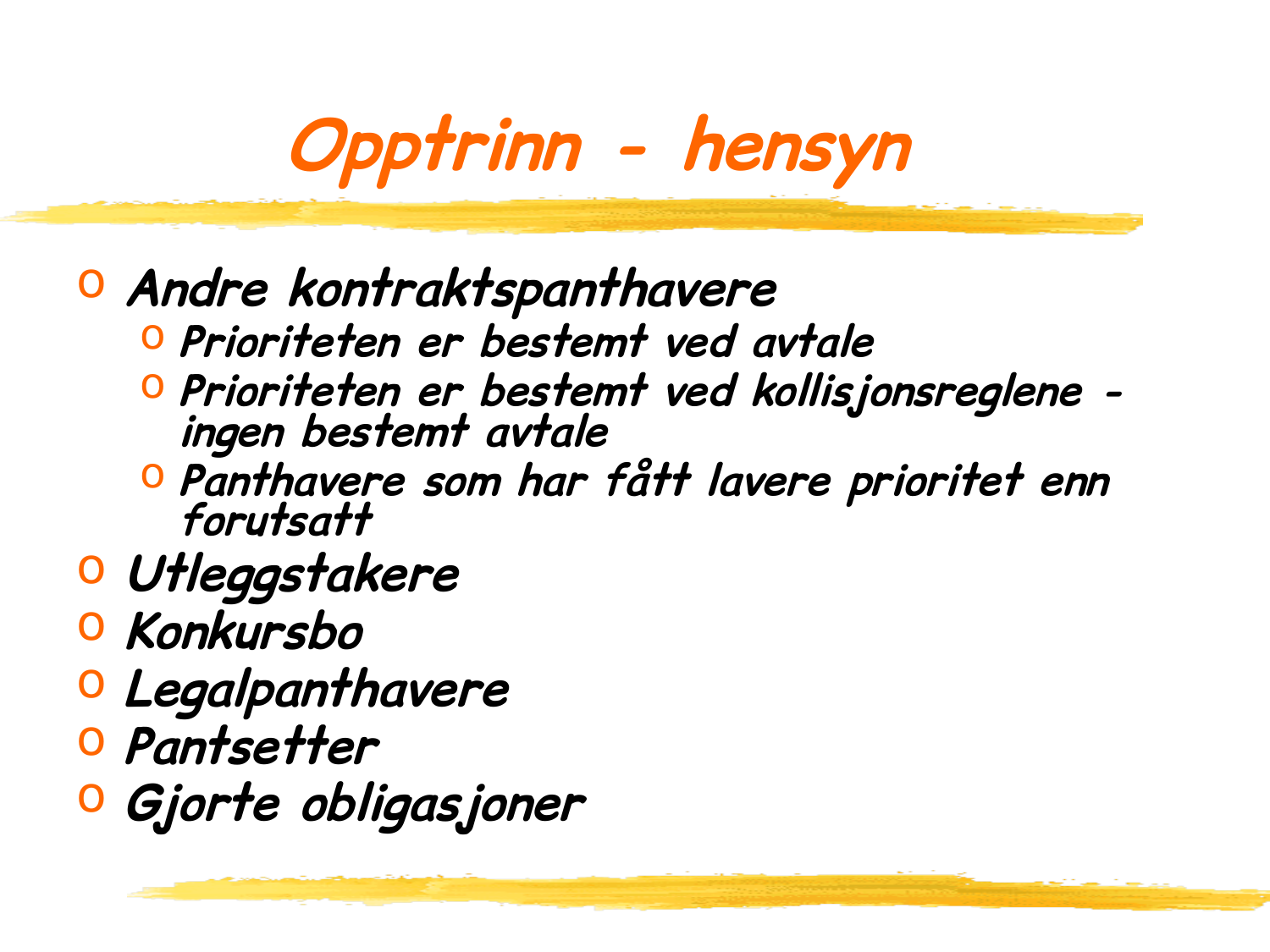

# Opptrinn - hensyn
Andre kontraktspanthavere
Prioriteten er bestemt ved avtale
Prioriteten er bestemt ved kollisjonsreglene - ingen bestemt avtale
Panthavere som har fått lavere prioritet enn forutsatt
Utleggstakere
Konkursbo
Legalpanthavere
Pantsetter
Gjorte obligasjoner